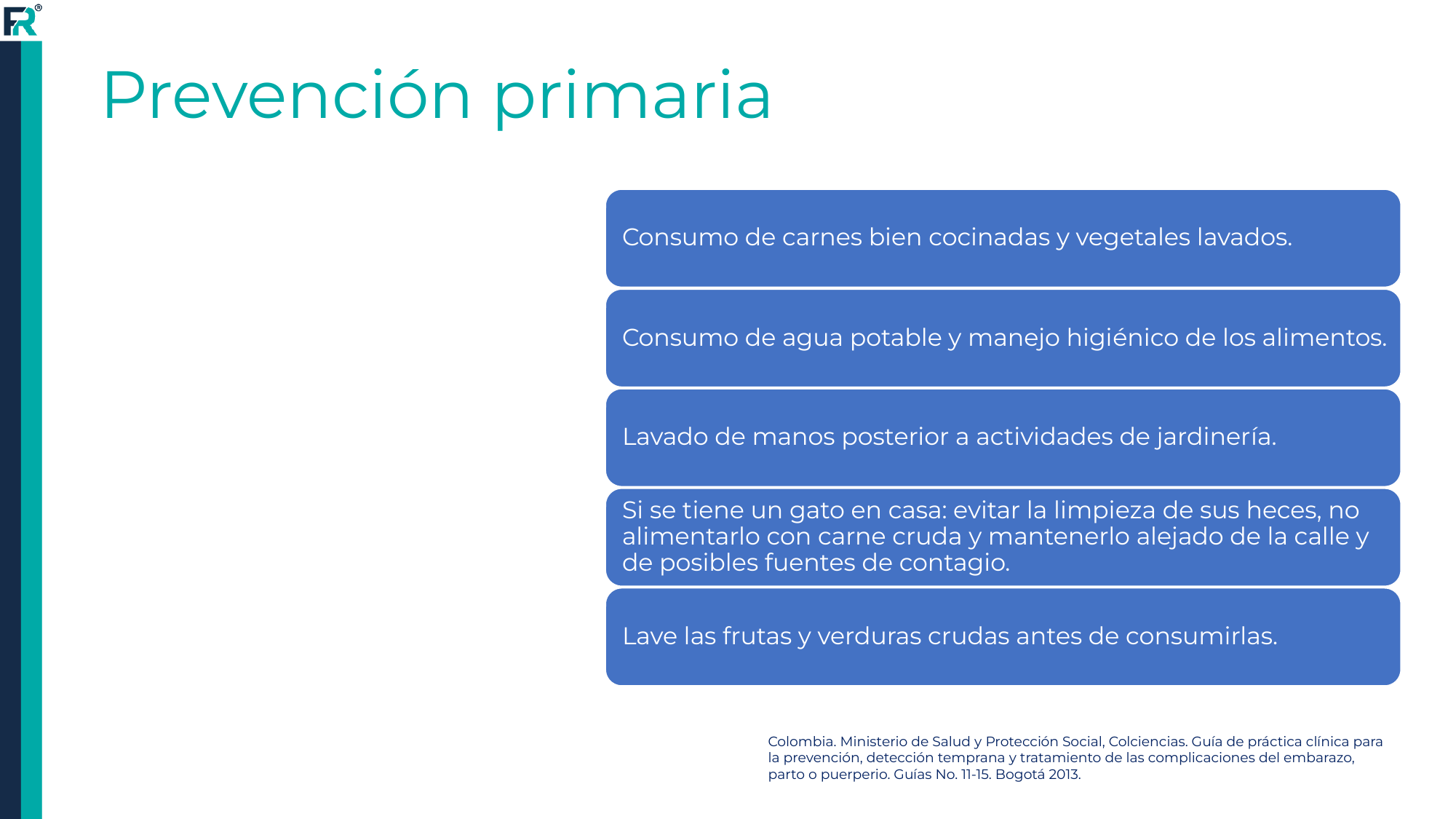

# Prevención primaria
Consumo de carnes bien cocinadas y vegetales lavados.
Consumo de agua potable y manejo higiénico de los alimentos.
Lavado de manos posterior a actividades de jardinería.
Si se tiene un gato en casa: evitar la limpieza de sus heces, no alimentarlo con carne cruda y mantenerlo alejado de la calle y de posibles fuentes de contagio.
Lave las frutas y verduras crudas antes de consumirlas.
Colombia. Ministerio de Salud y Protección Social, Colciencias. Guía de práctica clínica para la prevención, detección temprana y tratamiento de las complicaciones del embarazo, parto o puerperio. Guías No. 11-15. Bogotá 2013.